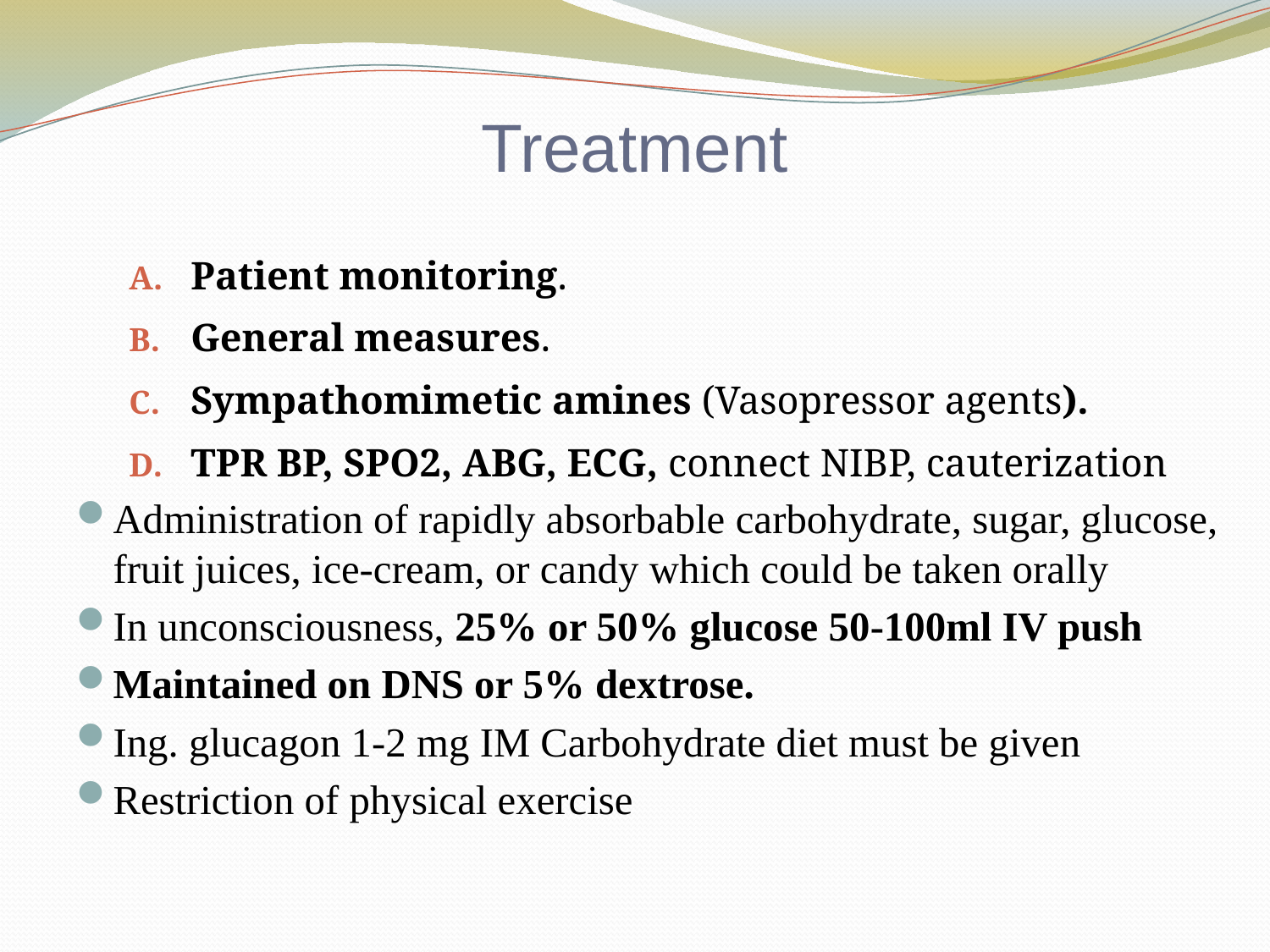

# Treatment
Patient monitoring.
General measures.
Sympathomimetic amines (Vasopressor agents).
TPR BP, SPO2, ABG, ECG, connect NIBP, cauterization
Administration of rapidly absorbable carbohydrate, sugar, glucose, fruit juices, ice-cream, or candy which could be taken orally
In unconsciousness, 25% or 50% glucose 50-100ml IV push
Maintained on DNS or 5% dextrose.
Ing. glucagon 1-2 mg IM Carbohydrate diet must be given
Restriction of physical exercise